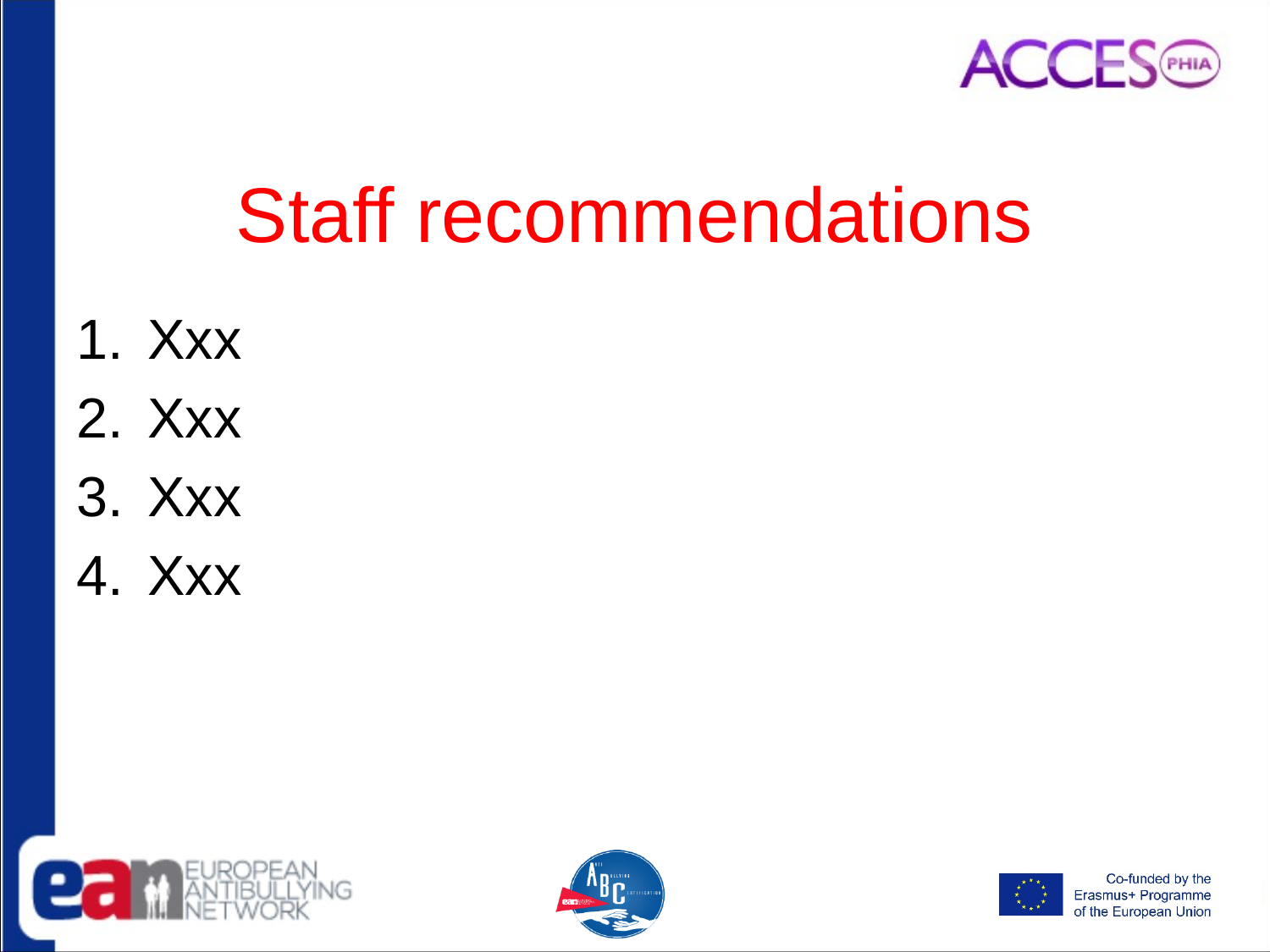

# Staff recommendations
Xxx
Xxx
Xxx
Xxx